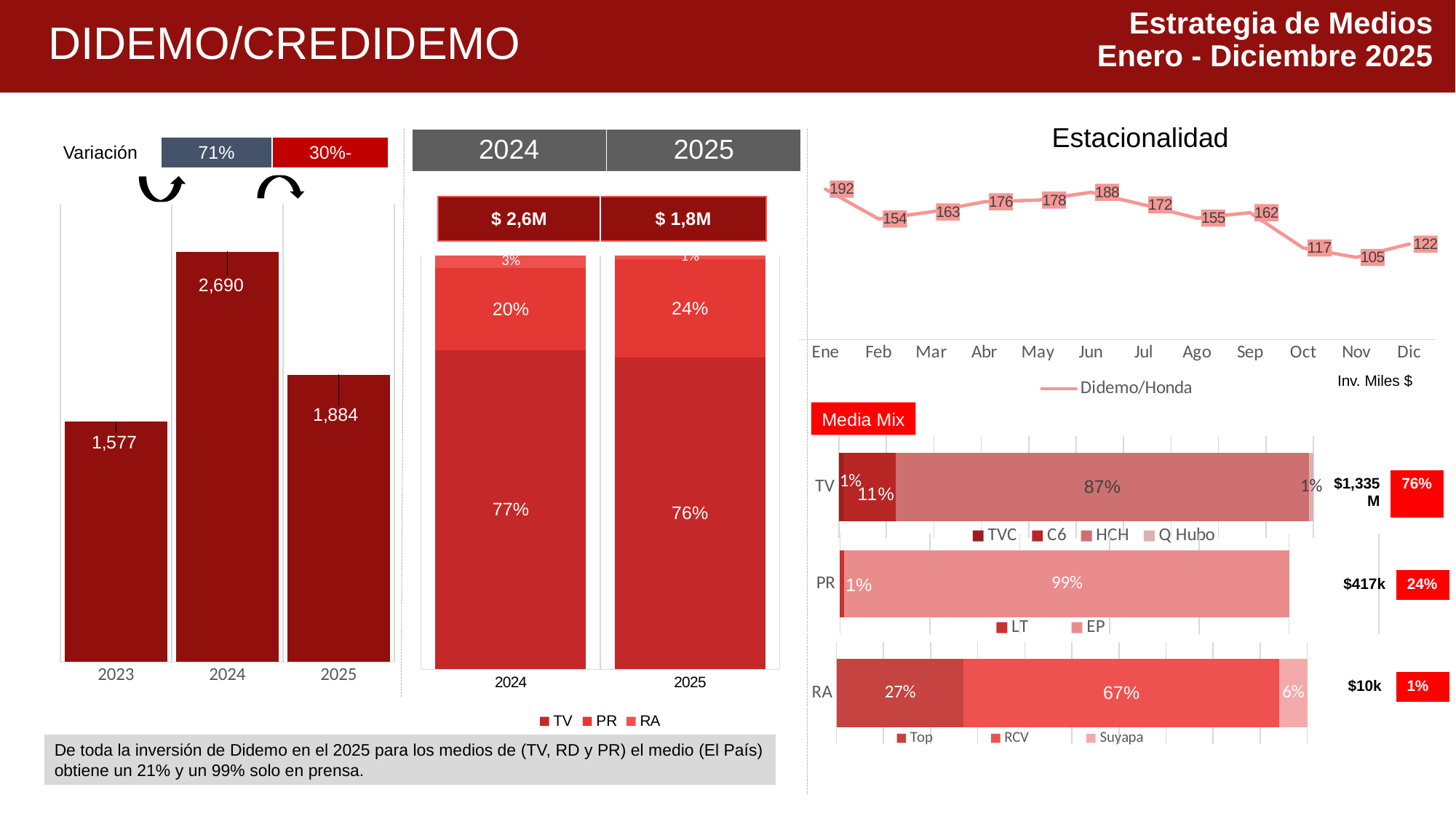

Estrategia de Medios
Enero - Diciembre 2025
   DIDEMO/CREDIDEMO
Estacionalidad
| 2024 | 2025 |
| --- | --- |
Variación
| 71% | 30%- |
| --- | --- |

### Chart

| Category | Didemo/Honda |
|---|---|
| Ene | 192.0 |
| Feb | 154.0 |
| Mar | 163.0 |
| Abr | 176.0 |
| May | 178.0 |
| Jun | 188.0 |
| Jul | 172.0 |
| Ago | 155.0 |
| Sep | 162.0 |
| Oct | 117.0 |
| Nov | 105.0 |
| Dic | 122.0 |

| $ 2,6M | $ 1,8M |
| --- | --- |

### Chart

| Category | Series 1 |
|---|---|
| 2023 | 1577.0 |
| 2024 | 2690.0 |
| 2025 | 1884.0 |

### Chart

| Category | TV | PR | RA |
|---|---|---|---|
| 2024 | 0.77 | 0.2 | 0.03 |
| 2025 | 0.76 | 0.24 | 0.01 |
Inv. Miles $
Media Mix

### Chart

| Category | TVC | C6 | HCH | Q Hubo |
|---|---|---|---|---|
| TV | 0.01 | 0.11 | 0.87 | 0.01 |
| $1,335M | 76% |
| --- | --- |

### Chart

| Category | LT | EP |
|---|---|---|
| PR | 0.01 | 0.99 |
| $417k | 24% |
| --- | --- |

### Chart

| Category | Top | RCV | Suyapa |
|---|---|---|---|
| RA | 0.27 | 0.67 | 0.06 |
| $10k | 1% |
| --- | --- |
De toda la inversión de Didemo en el 2025 para los medios de (TV, RD y PR) el medio (El País) obtiene un 21% y un 99% solo en prensa.